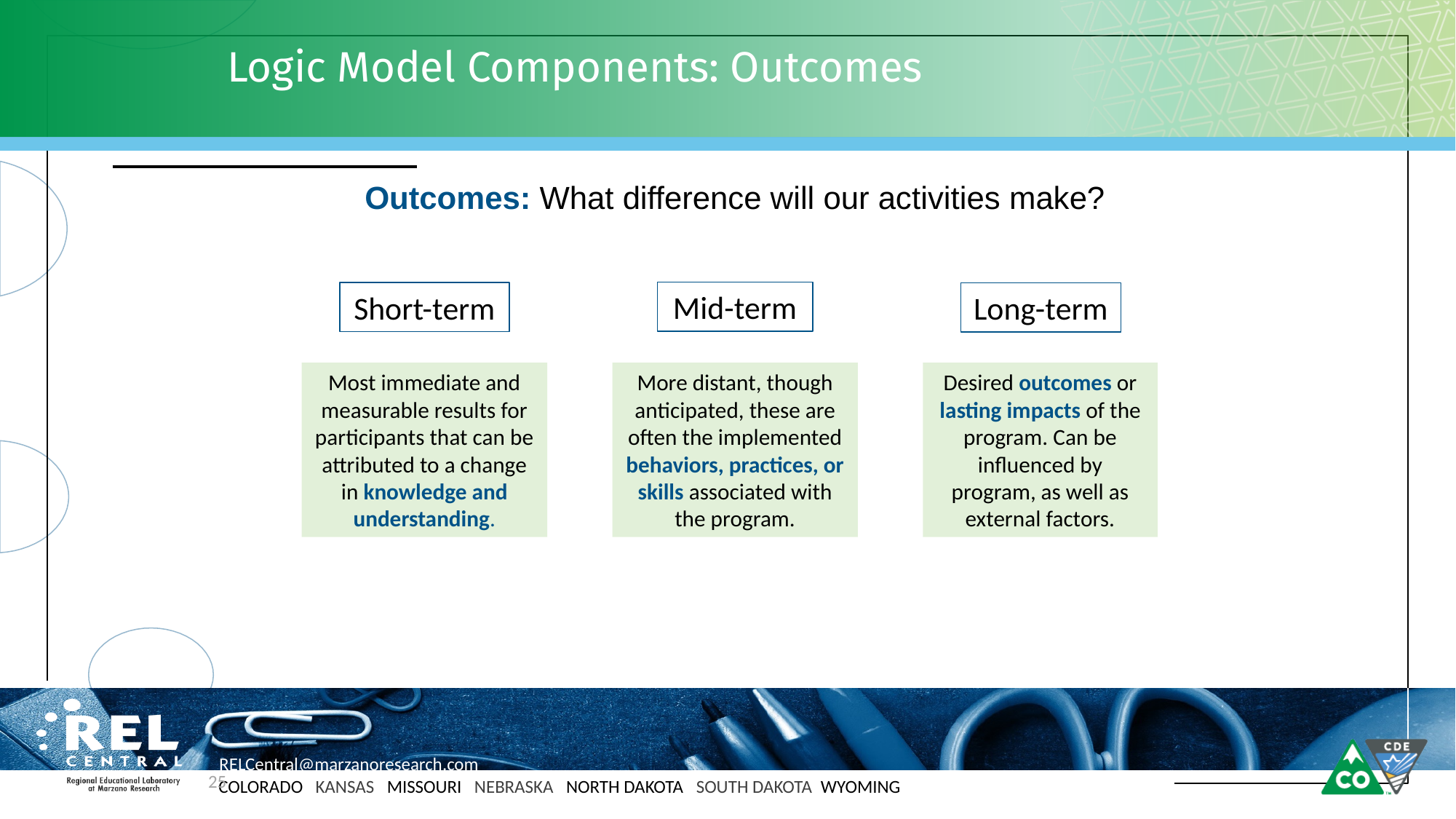

# Logic Model Components: Outcomes
Outcomes: What difference will our activities make?

Mid-term
Short-term
Long-term
Most immediate and measurable results for participants that can be attributed to a change in knowledge and understanding.
More distant, though anticipated, these are often the implemented behaviors, practices, or skills associated with the program.
Desired outcomes or lasting impacts of the program. Can be influenced by program, as well as external factors.
25